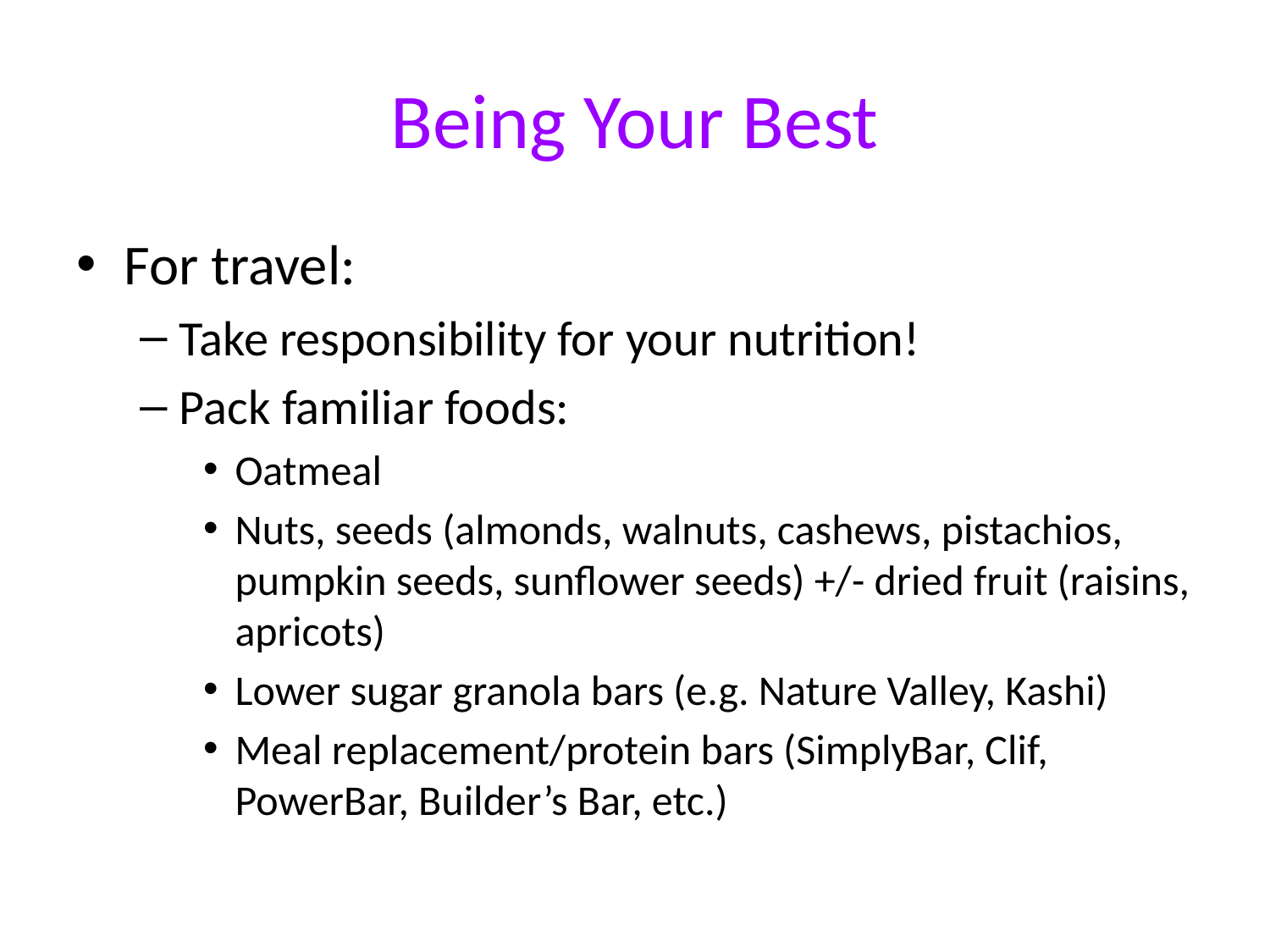

# Being Your Best
For travel:
Take responsibility for your nutrition!
Pack familiar foods:
Oatmeal
Nuts, seeds (almonds, walnuts, cashews, pistachios, pumpkin seeds, sunflower seeds) +/- dried fruit (raisins, apricots)
Lower sugar granola bars (e.g. Nature Valley, Kashi)
Meal replacement/protein bars (SimplyBar, Clif, PowerBar, Builder’s Bar, etc.)